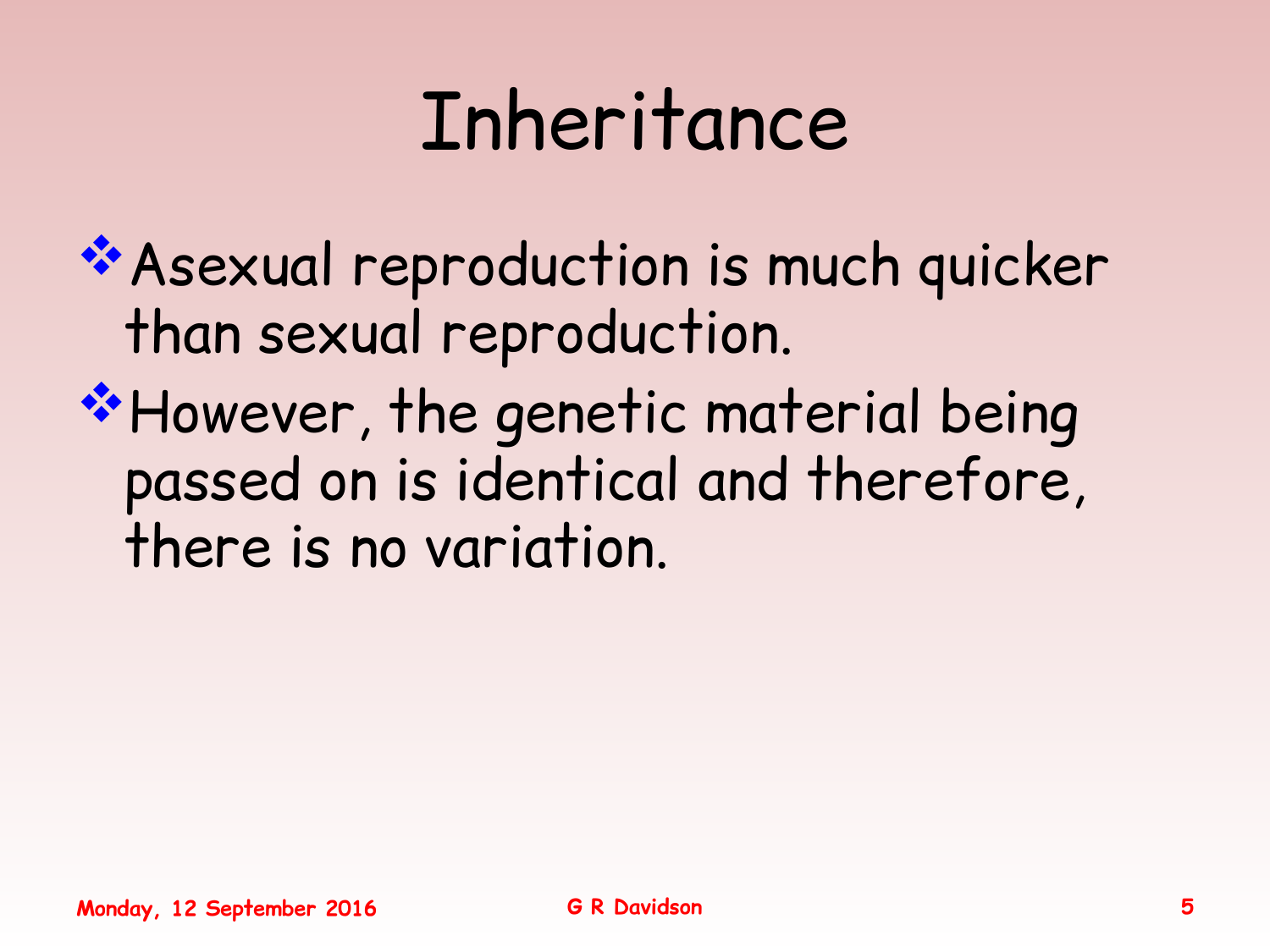

# Inheritance
Asexual reproduction is much quicker than sexual reproduction.
However, the genetic material being passed on is identical and therefore, there is no variation.
Monday, 12 September 2016
G R Davidson
5